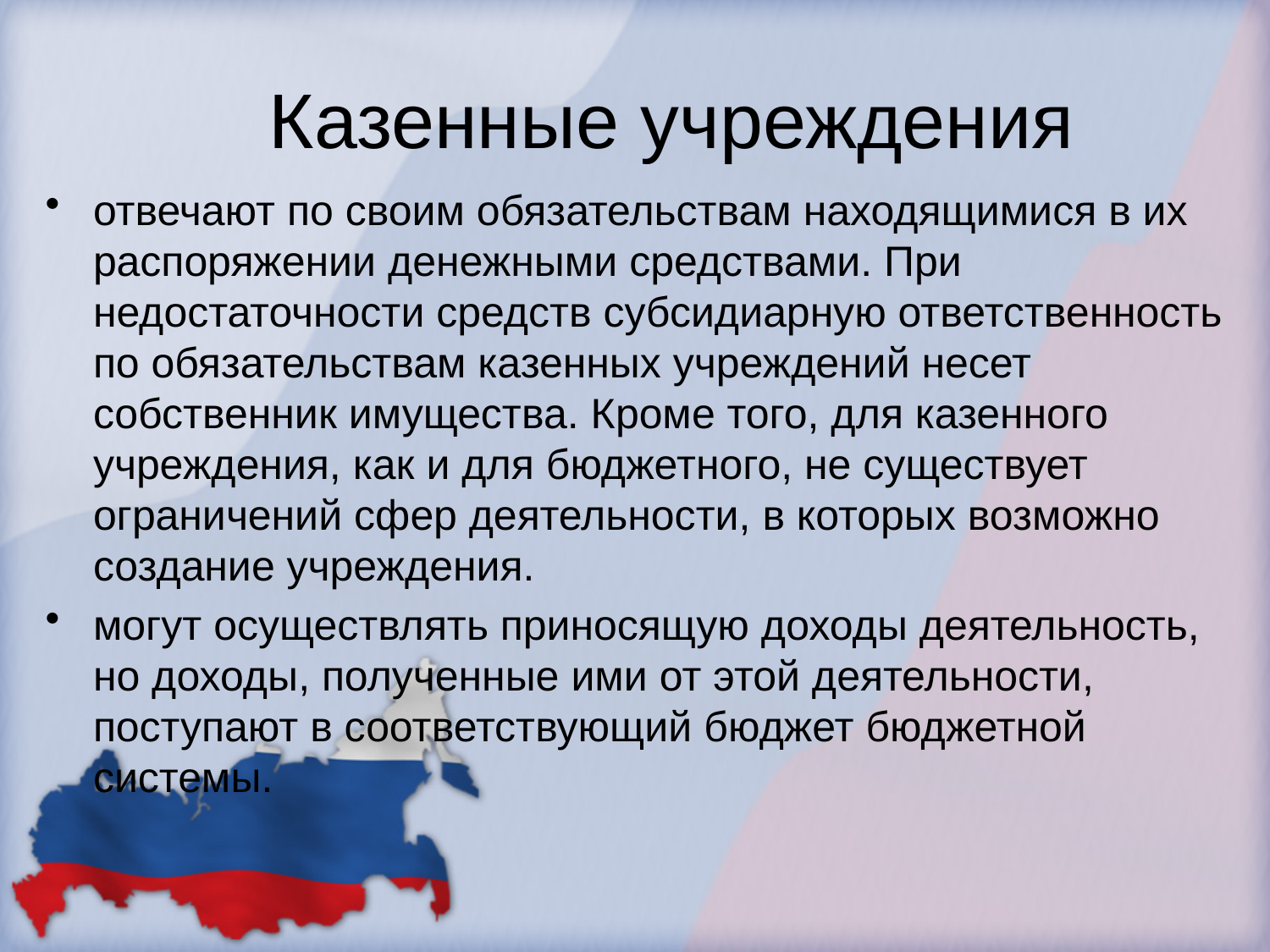

# Казенные учреждения
отвечают по своим обязательствам находящимися в их распоряжении денежными средствами. При недостаточности средств субсидиарную ответственность по обязательствам казенных учреждений несет собственник имущества. Кроме того, для казенного учреждения, как и для бюджетного, не существует ограничений сфер деятельности, в которых возможно создание учреждения.
могут осуществлять приносящую доходы деятельность, но доходы, полученные ими от этой деятельности, поступают в соответствующий бюджет бюджетной системы.